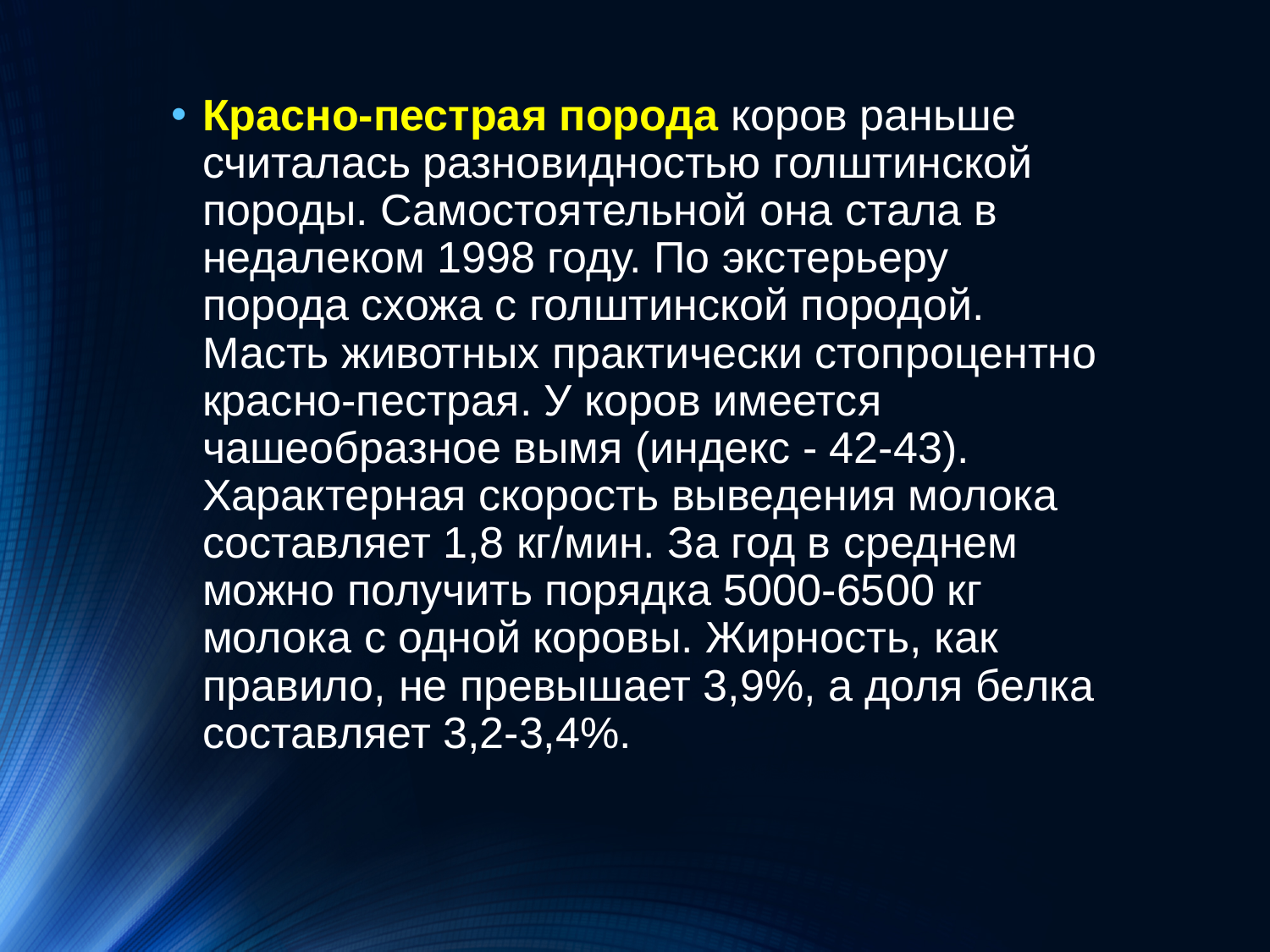

Красно-пестрая порода коров раньше считалась разновидностью голштинской породы. Самостоятельной она стала в недалеком 1998 году. По экстерьеру порода схожа с голштинской породой. Масть животных практически стопроцентно красно-пестрая. У коров имеется чашеобразное вымя (индекс - 42-43). Характерная скорость выведения молока составляет 1,8 кг/мин. За год в среднем можно получить порядка 5000-6500 кг молока с одной коровы. Жирность, как правило, не превышает 3,9%, а доля белка составляет 3,2-3,4%.